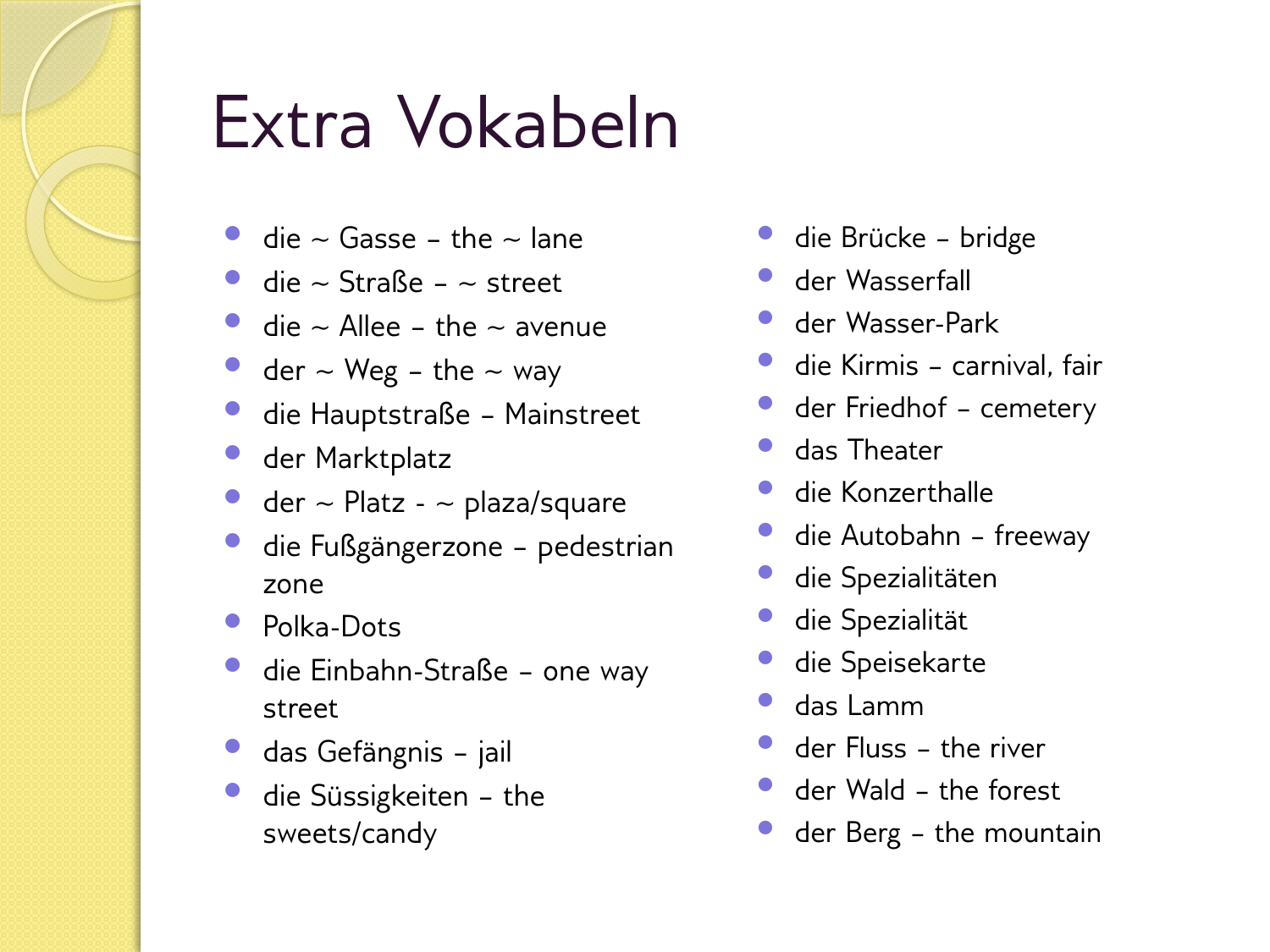

# Extra Vokabeln
die ~ Gasse – the ~ lane
die ~ Straße – ~ street
die ~ Allee – the ~ avenue
der ~ Weg – the ~ way
die Hauptstraße – Mainstreet
der Marktplatz
der ~ Platz - ~ plaza/square
die Fußgängerzone – pedestrian zone
Polka-Dots
die Einbahn-Straße – one way street
das Gefängnis – jail
die Süssigkeiten – the sweets/candy
die Brücke – bridge
der Wasserfall
der Wasser-Park
die Kirmis – carnival, fair
der Friedhof – cemetery
das Theater
die Konzerthalle
die Autobahn – freeway
die Spezialitäten
die Spezialität
die Speisekarte
das Lamm
der Fluss – the river
der Wald – the forest
der Berg – the mountain